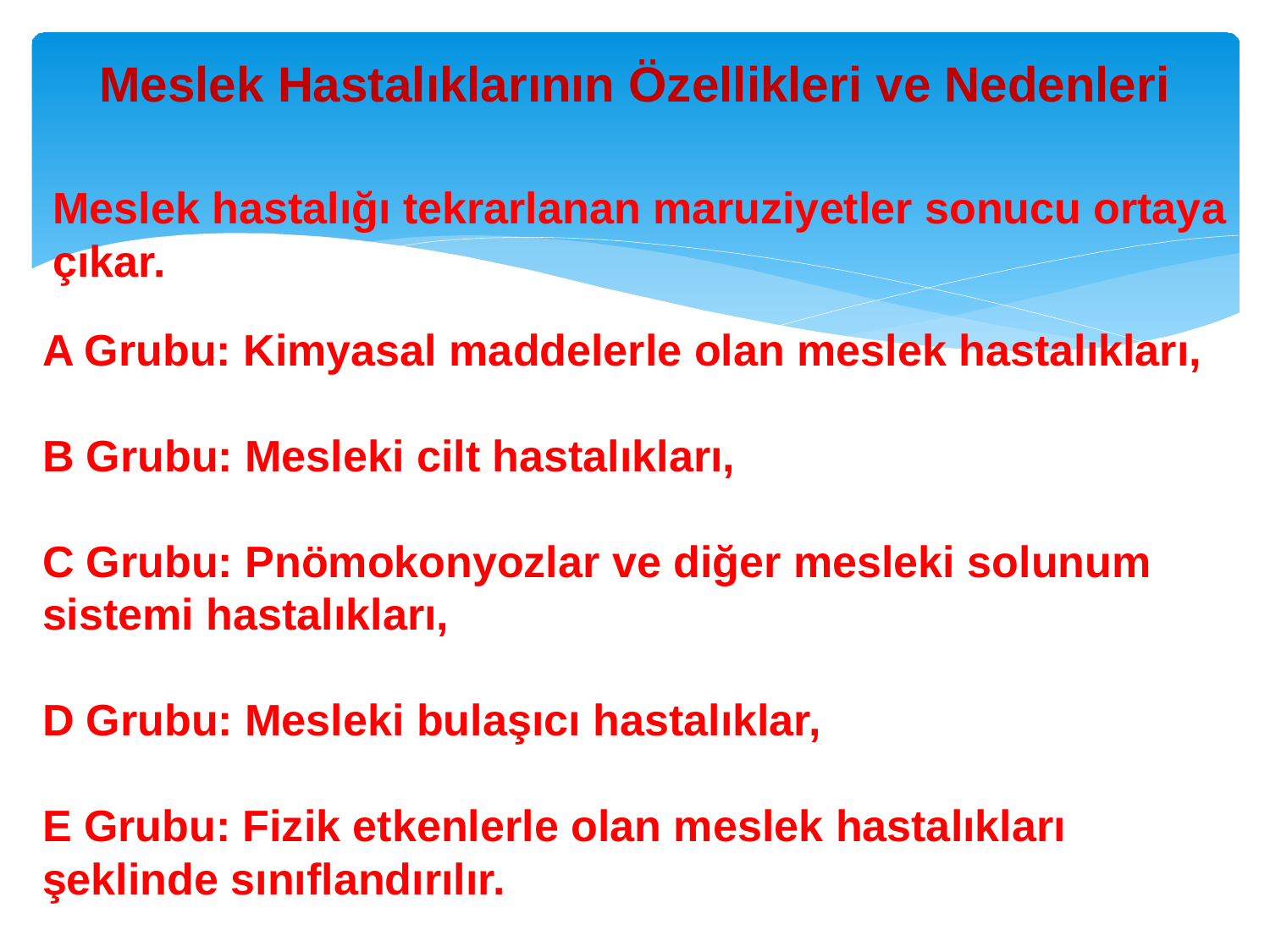

# Meslek Hastalıklarının Özellikleri ve Nedenleri

Meslek hastalığı tekrarlanan maruziyetler sonucu ortaya çıkar.

A Grubu: Kimyasal maddelerle olan meslek hastalıkları,

B Grubu: Mesleki cilt hastalıkları,

C Grubu: Pnömokonyozlar ve diğer mesleki solunum sistemi hastalıkları,

D Grubu: Mesleki bulaşıcı hastalıklar,

E Grubu: Fizik etkenlerle olan meslek hastalıkları şeklinde sınıflandırılır.